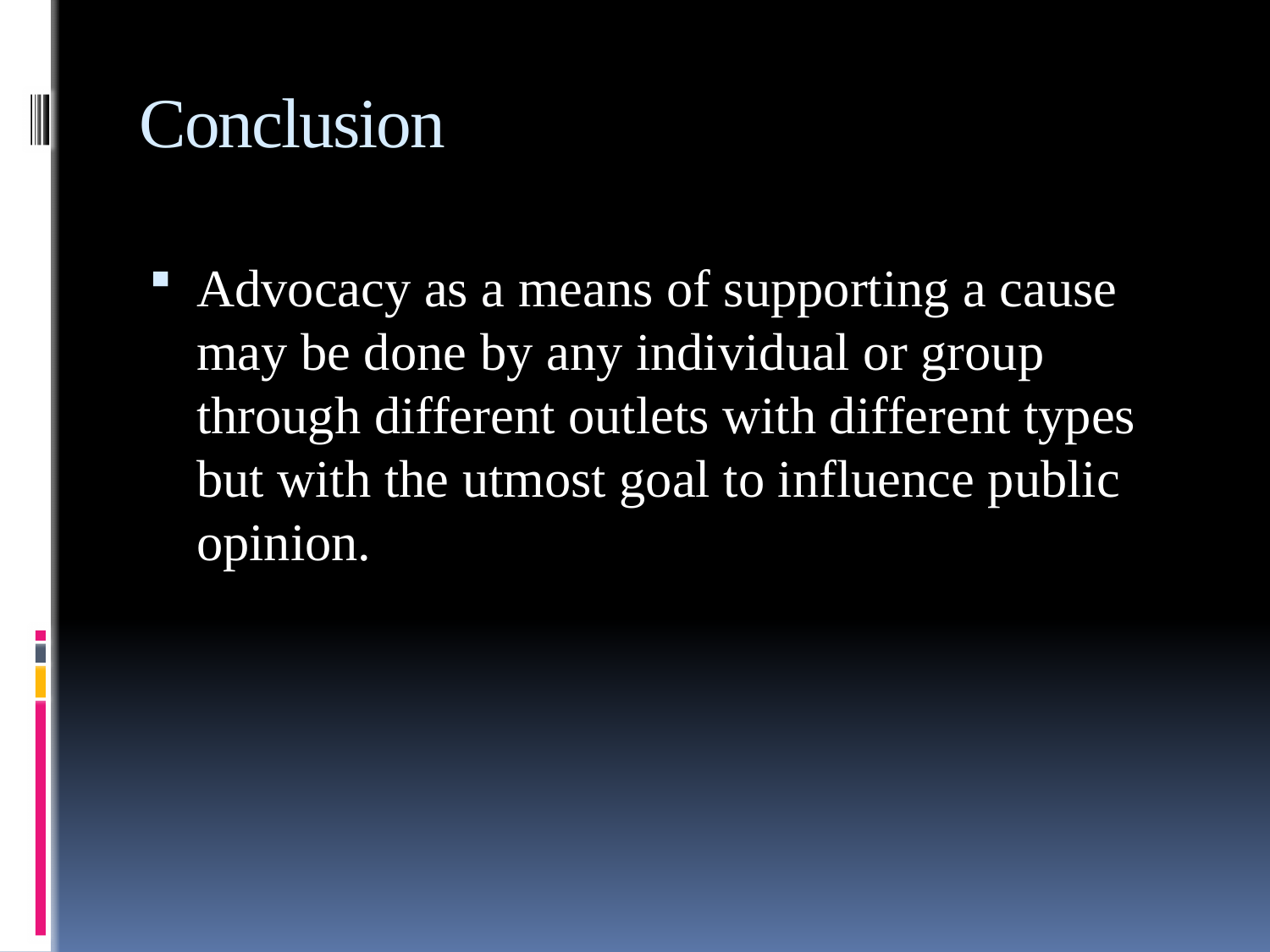

# Conclusion
Advocacy as a means of supporting a cause may be done by any individual or group through different outlets with different types but with the utmost goal to influence public opinion.